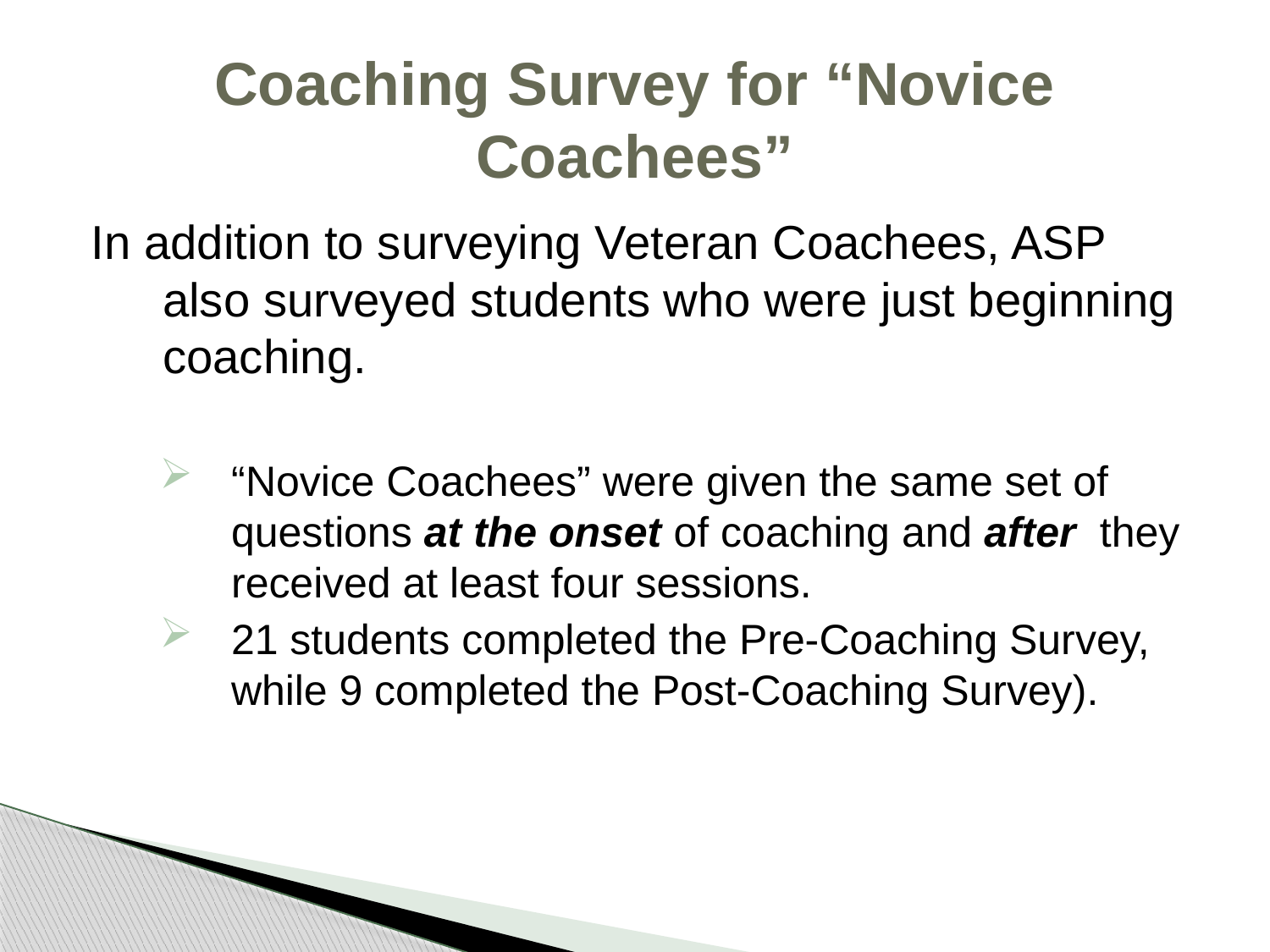

# Coaching Survey for “Novice Coachees”
In addition to surveying Veteran Coachees, ASP also surveyed students who were just beginning coaching.

“Novice Coachees” were given the same set of questions at the onset of coaching and after  they received at least four sessions.
21 students completed the Pre-Coaching Survey, while 9 completed the Post-Coaching Survey).